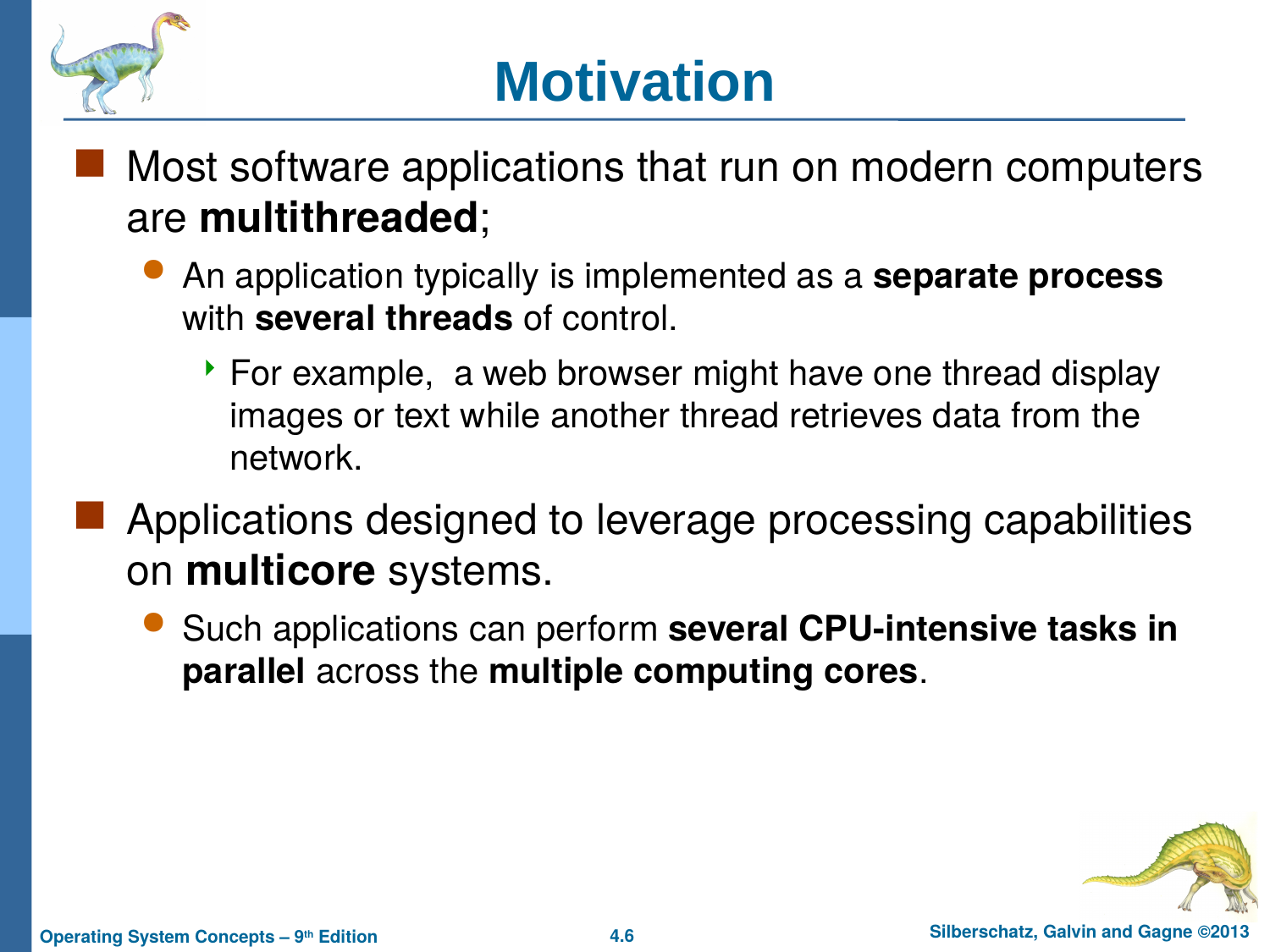

# Motivation
Most software applications that run on modern computers are multithreaded;
An application typically is implemented as a separate process with several threads of control.
For example,  a web browser might have one thread display images or text while another thread retrieves data from the network.
Applications designed to leverage processing capabilities on multicore systems.
Such applications can perform several CPU-intensive tasks in parallel across the multiple computing cores.